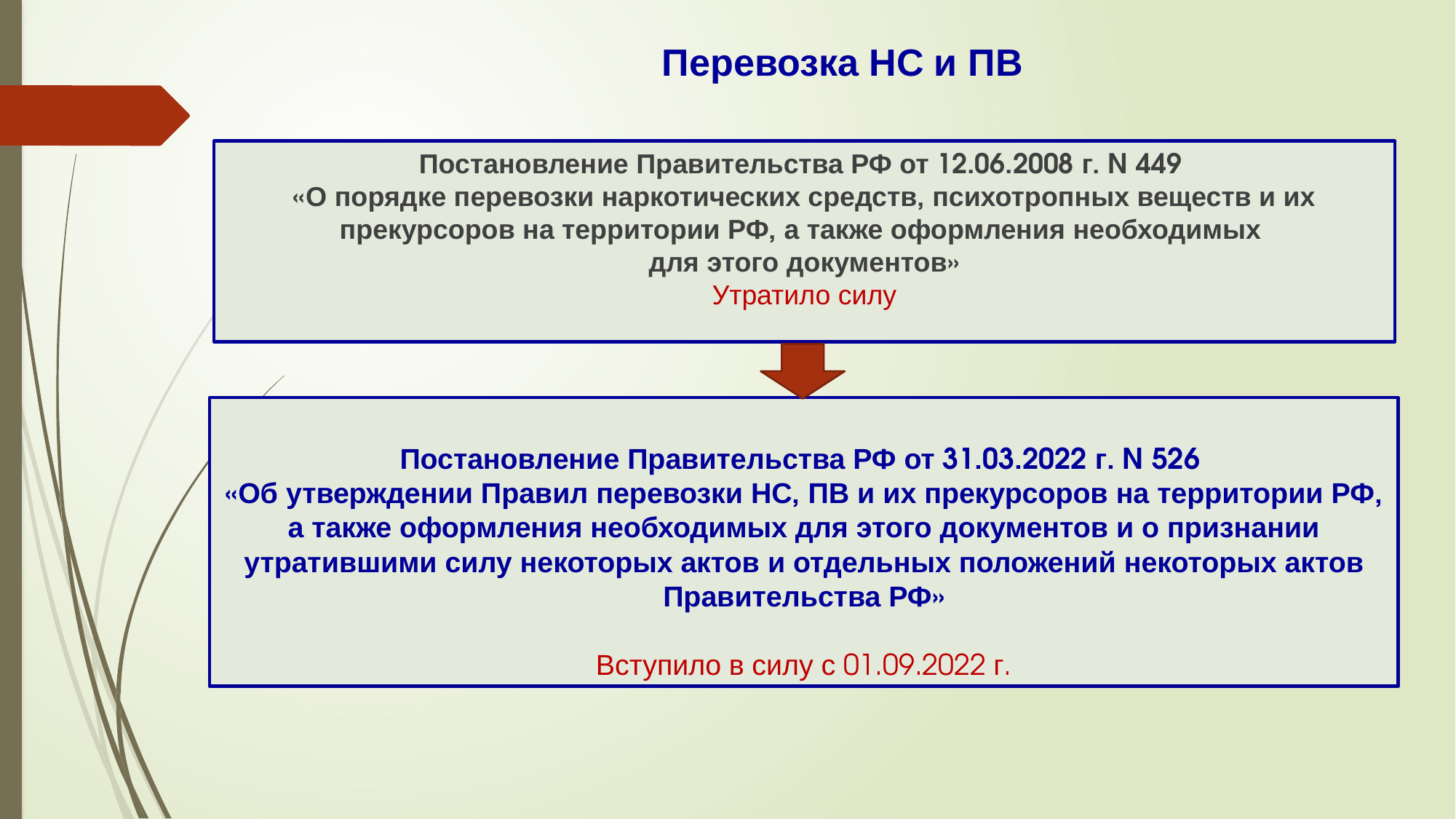

# Перевозка НС и ПВ
Постановление Правительства РФ от 12.06.2008 г. N 449
«О порядке перевозки наркотических средств, психотропных веществ и их прекурсоров на территории РФ, а также оформления необходимых
для этого документов»
Утратило силу

Постановление Правительства РФ от 31.03.2022 г. N 526
«Об утверждении Правил перевозки НС, ПВ и их прекурсоров на территории РФ, а также оформления необходимых для этого документов и о признании утратившими силу некоторых актов и отдельных положений некоторых актов Правительства РФ»

Вступило в силу с 01.09.2022 г.